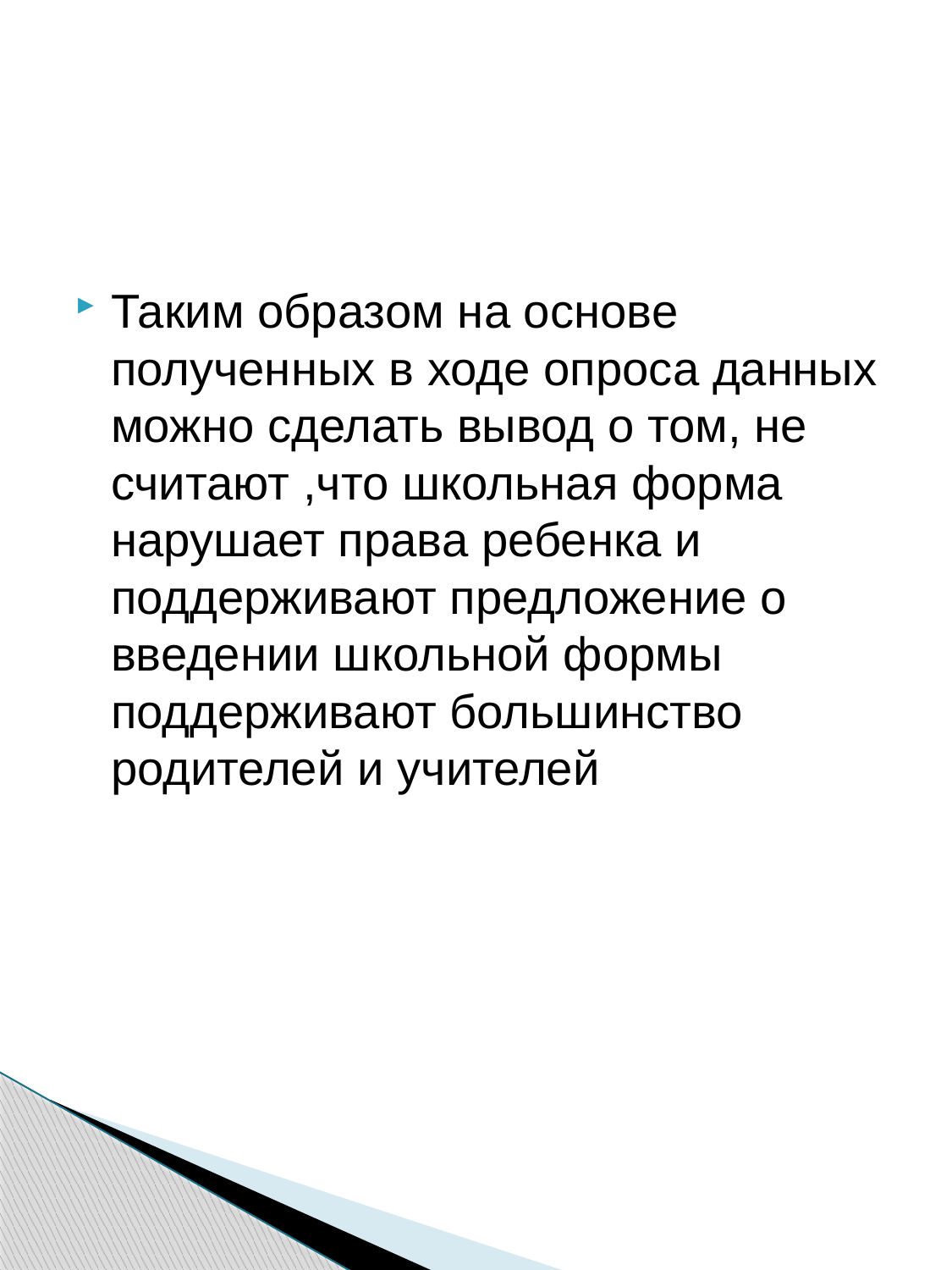

#
Таким образом на основе полученных в ходе опроса данных можно сделать вывод о том, не считают ,что школьная форма нарушает права ребенка и поддерживают предложение о введении школьной формы поддерживают большинство родителей и учителей